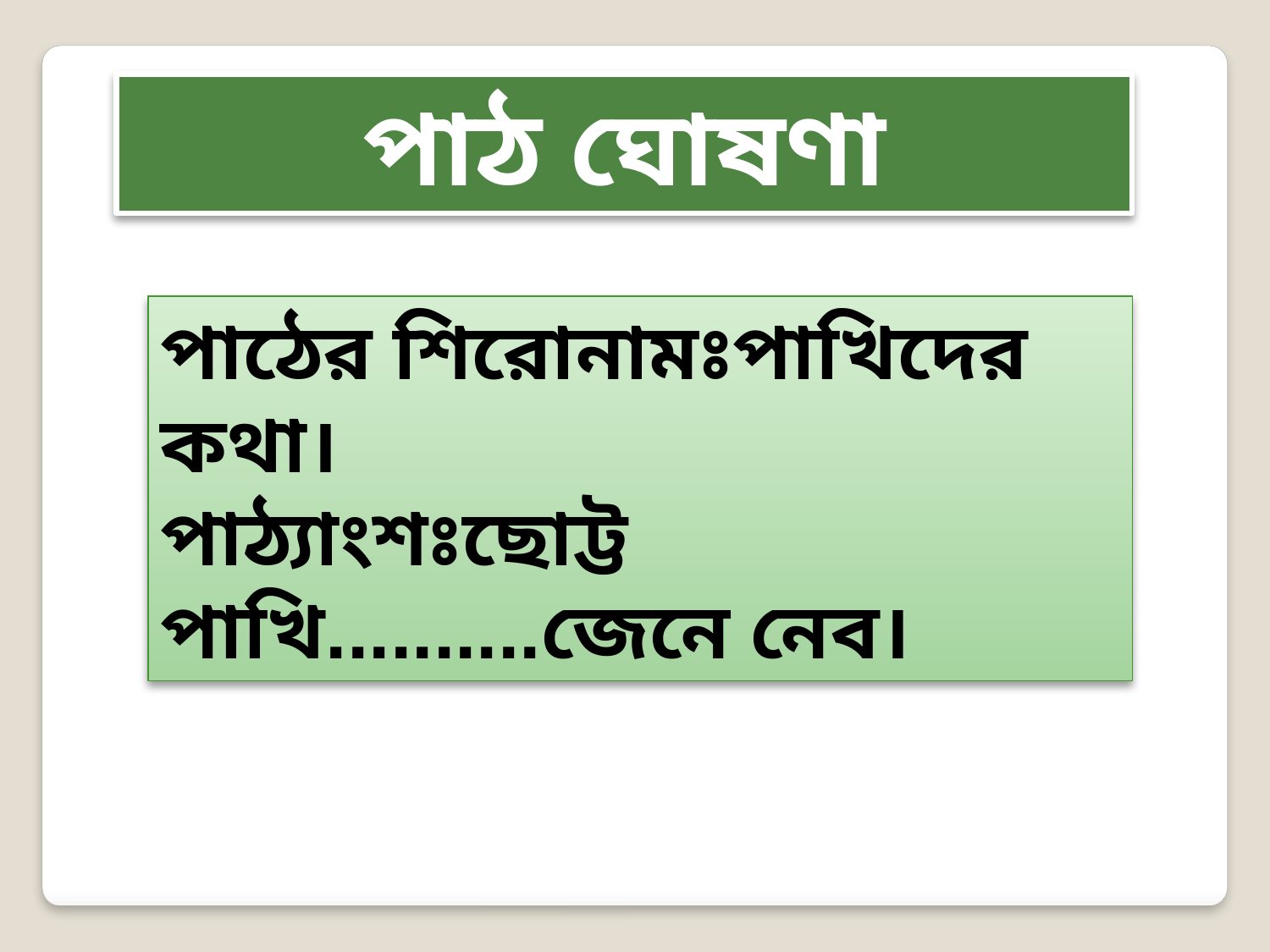

পাঠ ঘোষণা
পাঠের শিরোনামঃপাখিদের কথা।
পাঠ্যাংশঃছোট্ট পাখি..........জেনে নেব।